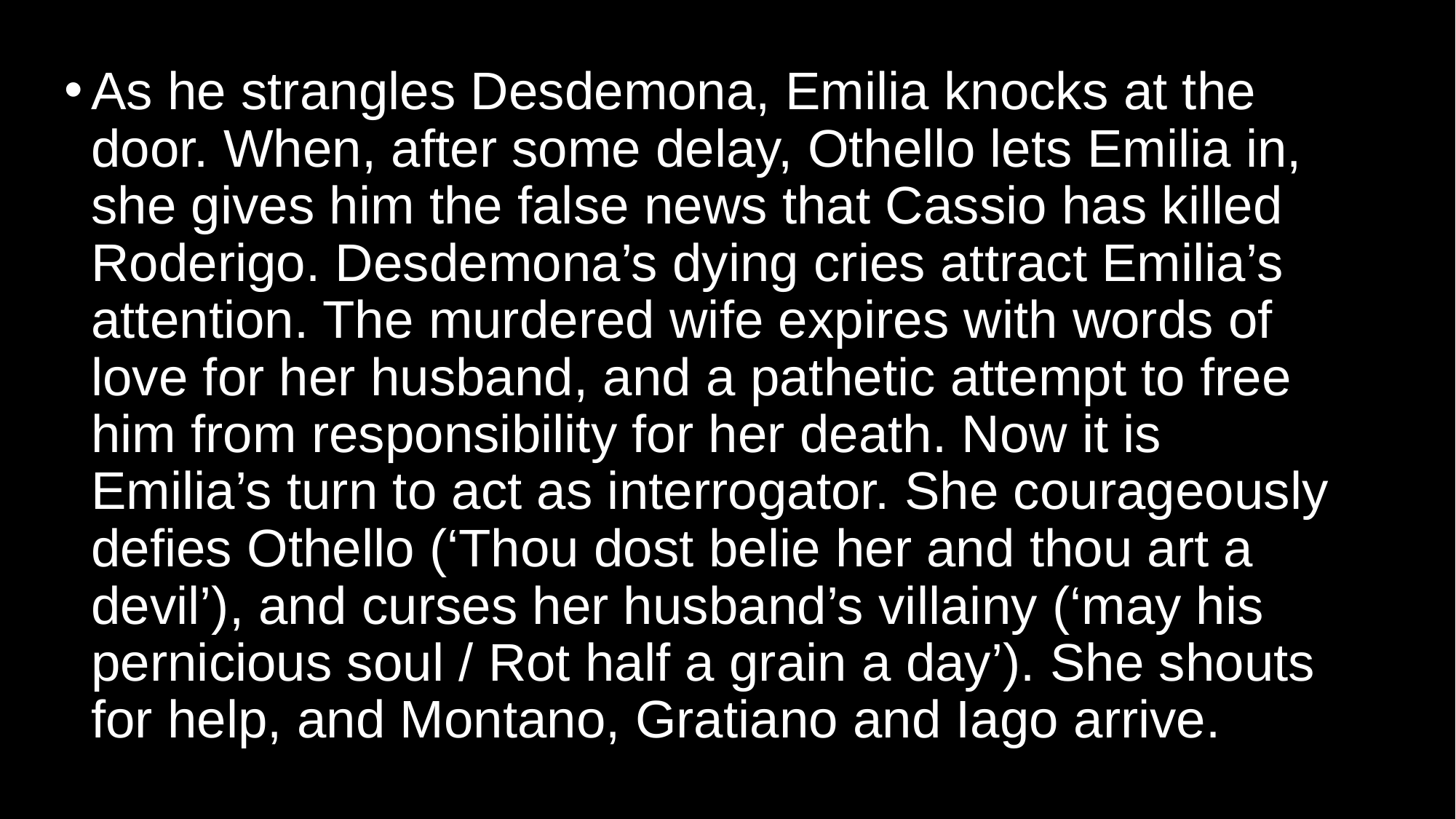

As he strangles Desdemona, Emilia knocks at the door. When, after some delay, Othello lets Emilia in, she gives him the false news that Cassio has killed Roderigo. Desdemona’s dying cries attract Emilia’s attention. The murdered wife expires with words of love for her husband, and a pathetic attempt to free him from responsibility for her death. Now it is Emilia’s turn to act as interrogator. She courageously defies Othello (‘Thou dost belie her and thou art a devil’), and curses her husband’s villainy (‘may his pernicious soul / Rot half a grain a day’). She shouts for help, and Montano, Gratiano and Iago arrive.